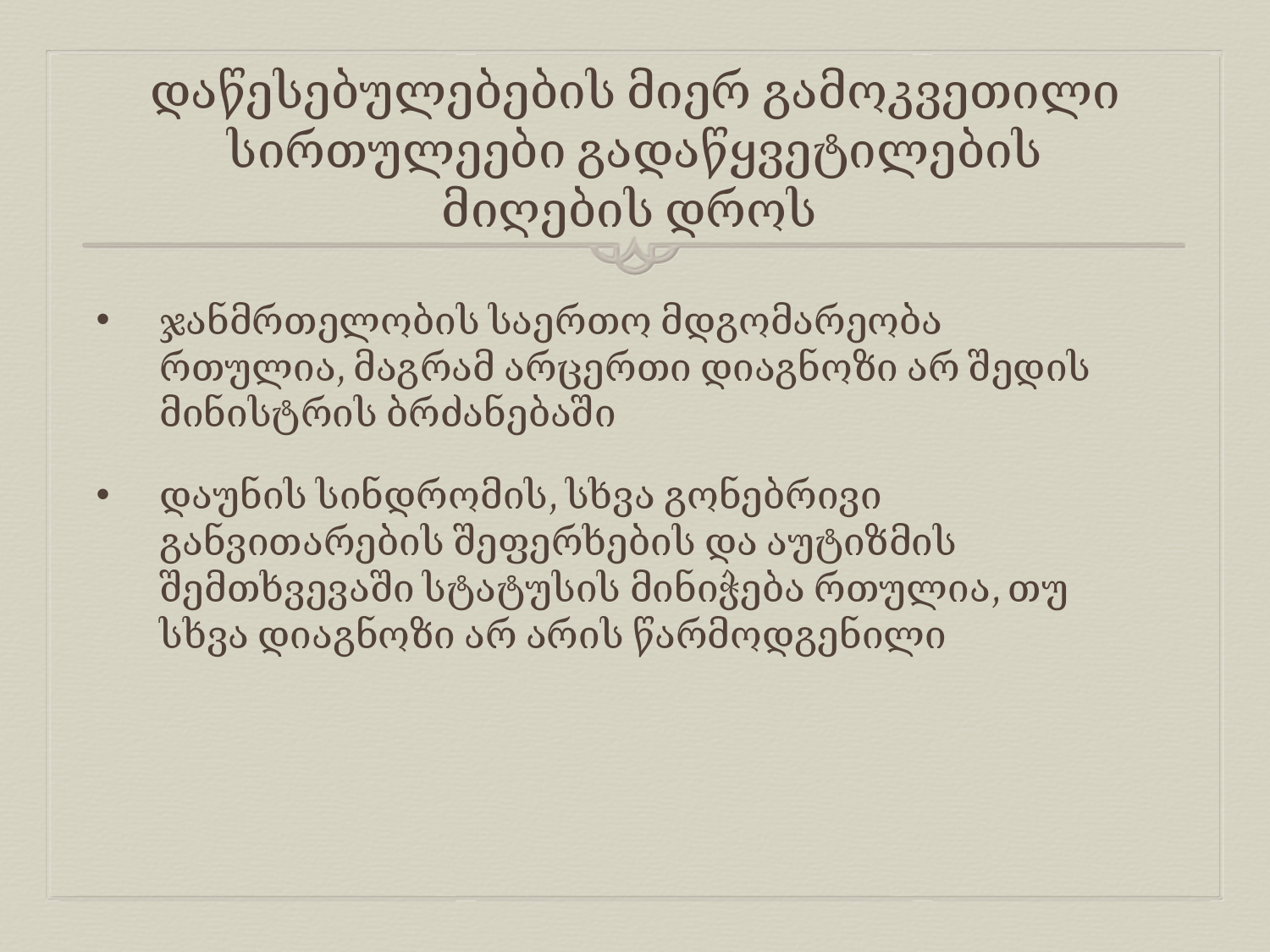

# დაწესებულებების მიერ გამოკვეთილი სირთულეები გადაწყვეტილების მიღების დროს
ჯანმრთელობის საერთო მდგომარეობა რთულია, მაგრამ არცერთი დიაგნოზი არ შედის მინისტრის ბრძანებაში
დაუნის სინდრომის, სხვა გონებრივი განვითარების შეფერხების და აუტიზმის შემთხვევაში სტატუსის მინიჭება რთულია, თუ სხვა დიაგნოზი არ არის წარმოდგენილი